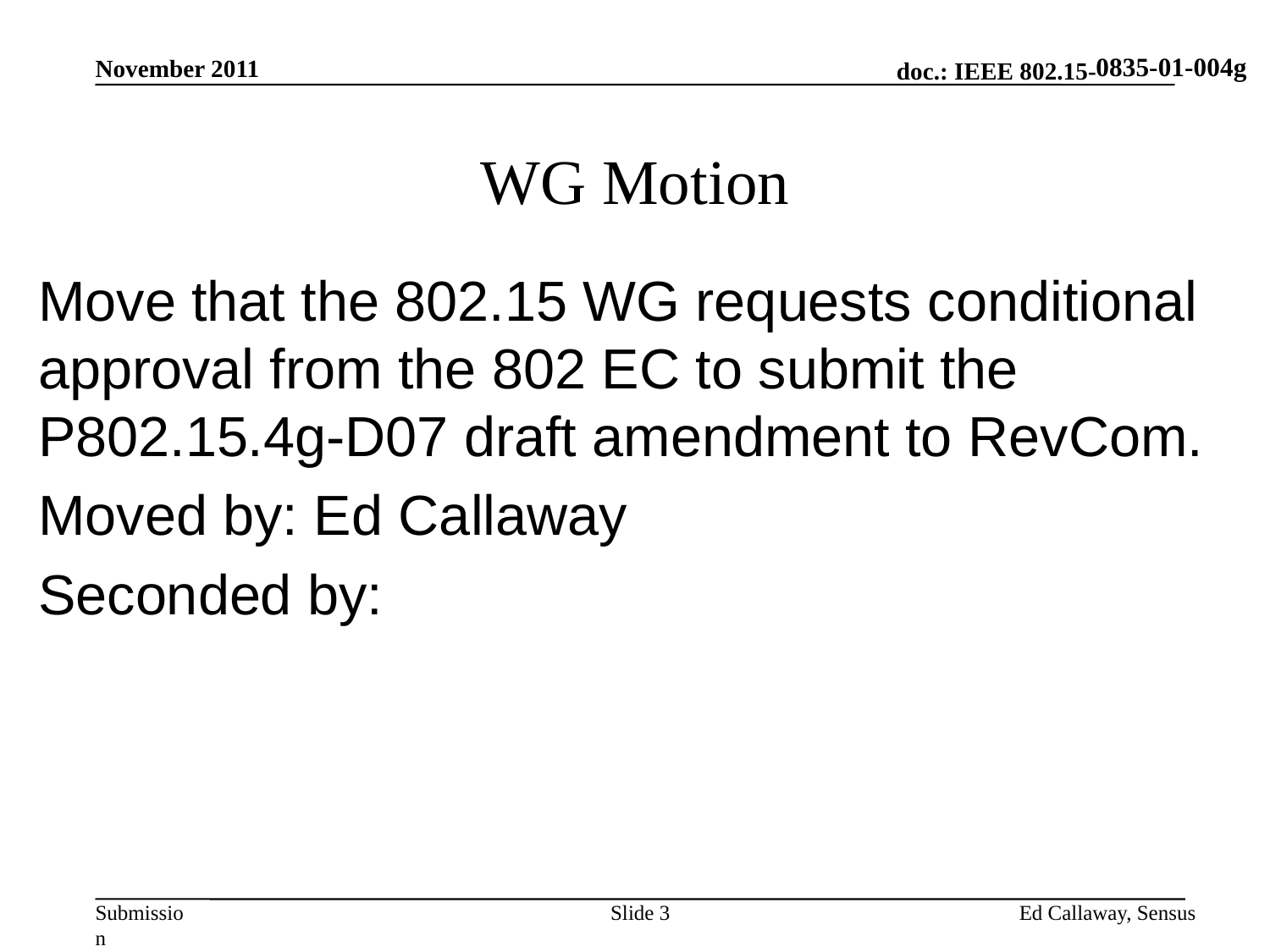

0835-01-004g
November 2011
# WG Motion
Move that the 802.15 WG requests conditional approval from the 802 EC to submit the P802.15.4g-D07 draft amendment to RevCom.
Moved by: Ed Callaway
Seconded by:
Slide 3
Ed Callaway, Sensus